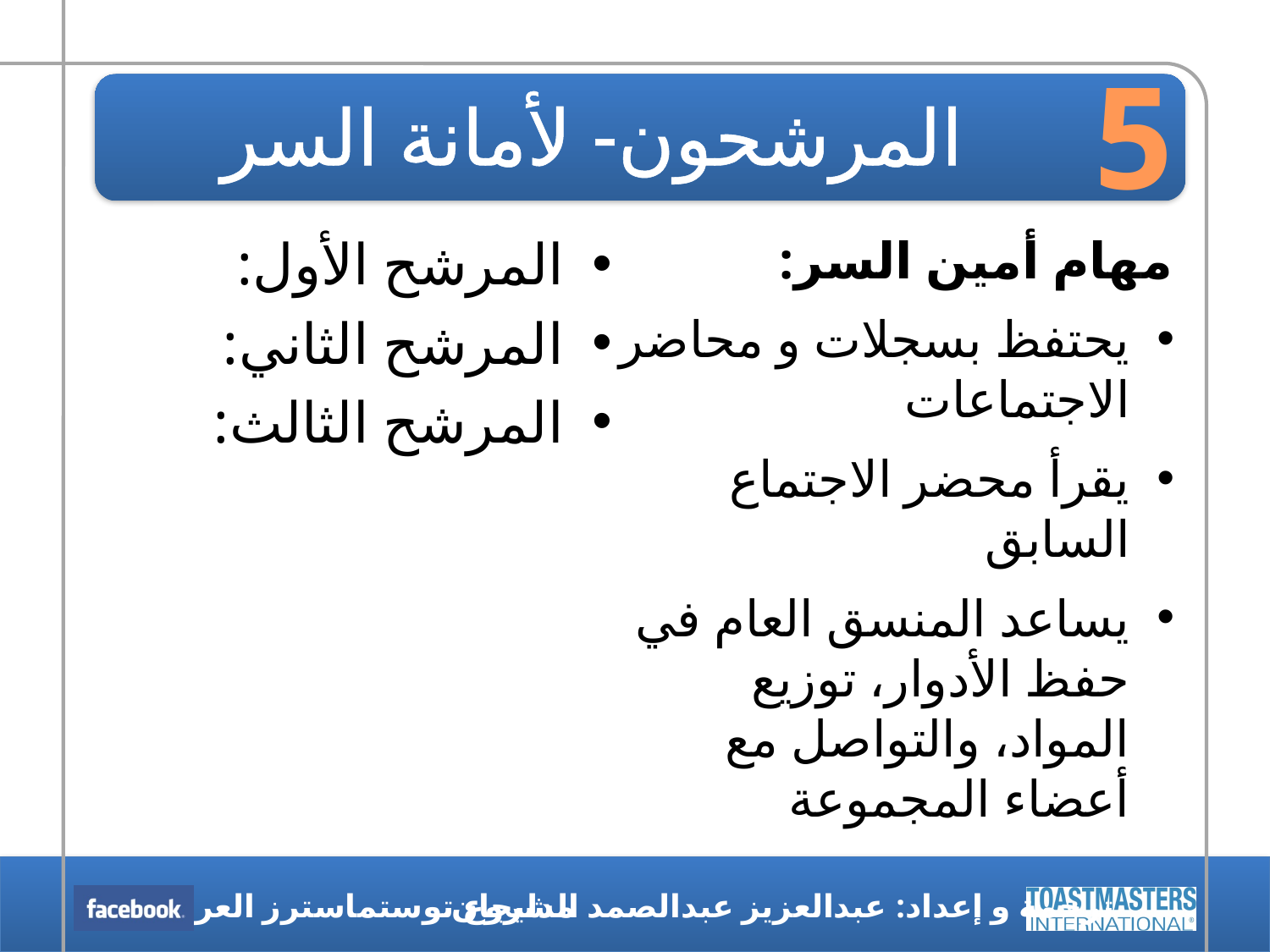

5
# المرشحون- لأمانة السر

مهام أمين السر:
يحتفظ بسجلات و محاضر الاجتماعات
يقرأ محضر الاجتماع السابق
يساعد المنسق العام في حفظ الأدوار، توزيع المواد، والتواصل مع أعضاء المجموعة

المرشح الأول:
المرشح الثاني:
المرشح الثالث: